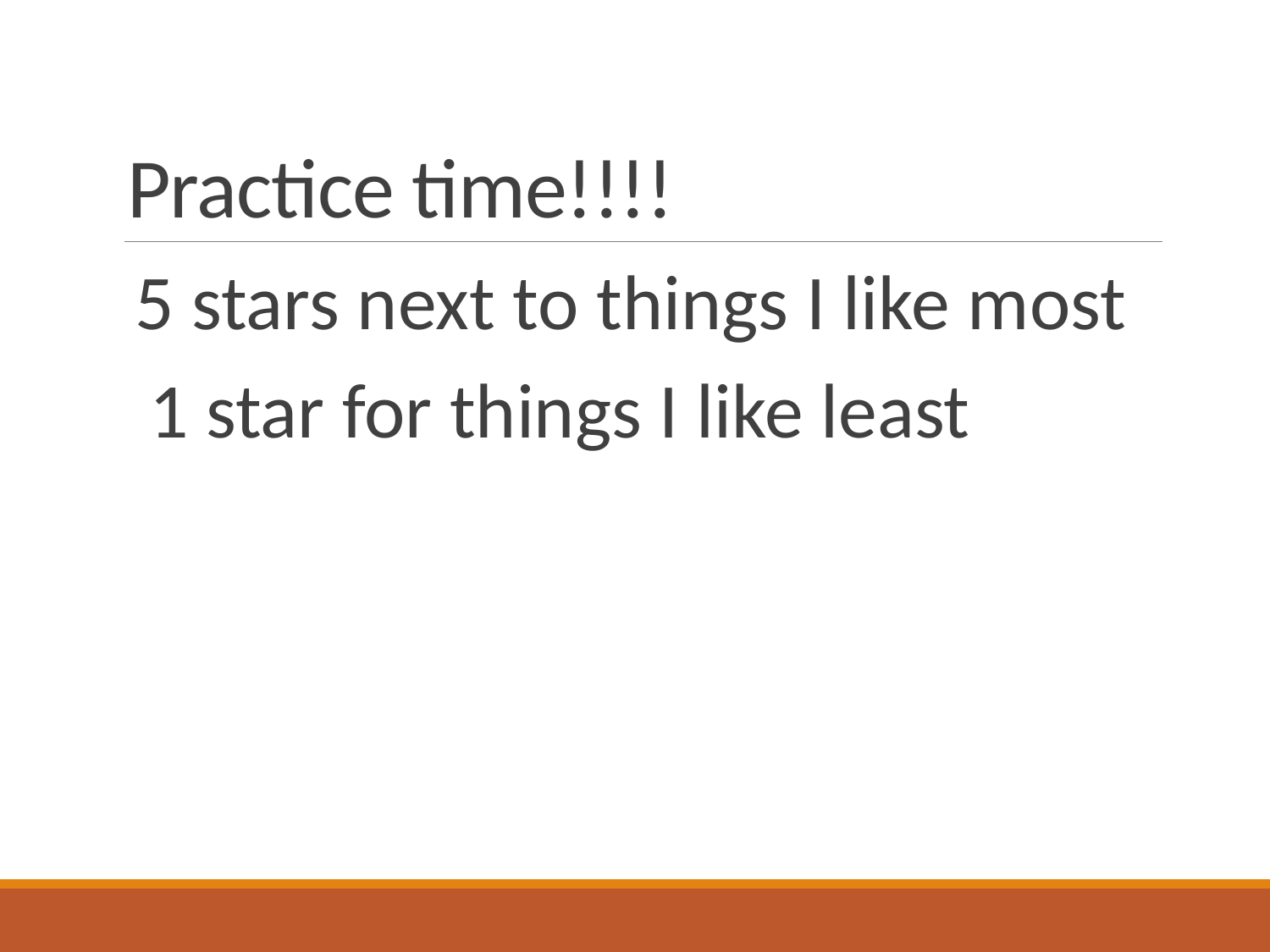

# Practice time!!!!
 5 stars next to things I like most
 1 star for things I like least